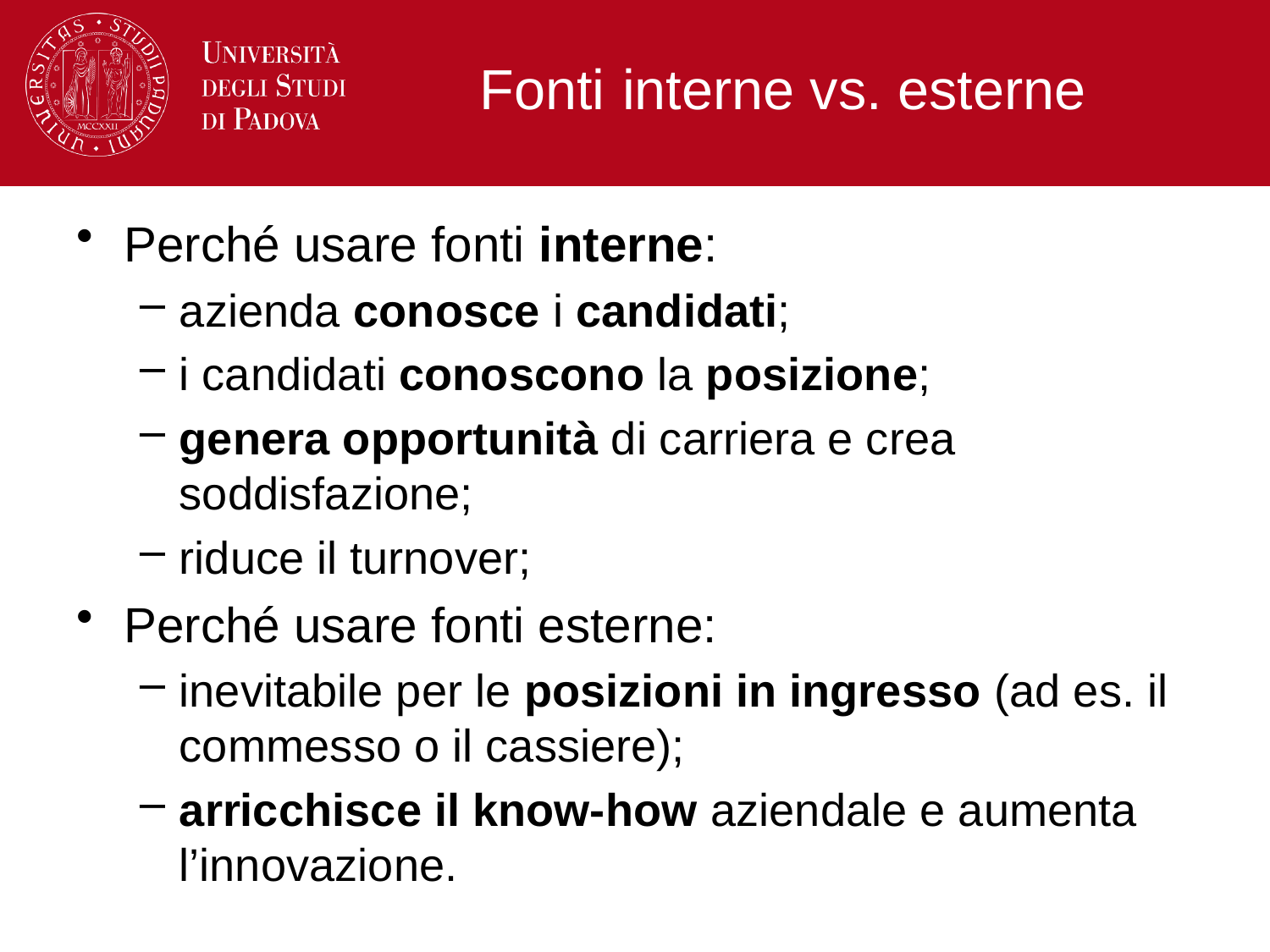

# Fonti	 interne vs. esterne
Perché usare fonti interne:
azienda conosce i candidati;
i candidati conoscono la posizione;
genera opportunità di carriera e crea soddisfazione;
riduce il turnover;
Perché usare fonti esterne:
inevitabile per le posizioni in ingresso (ad es. il commesso o il cassiere);
arricchisce il know-how aziendale e aumenta l’innovazione.